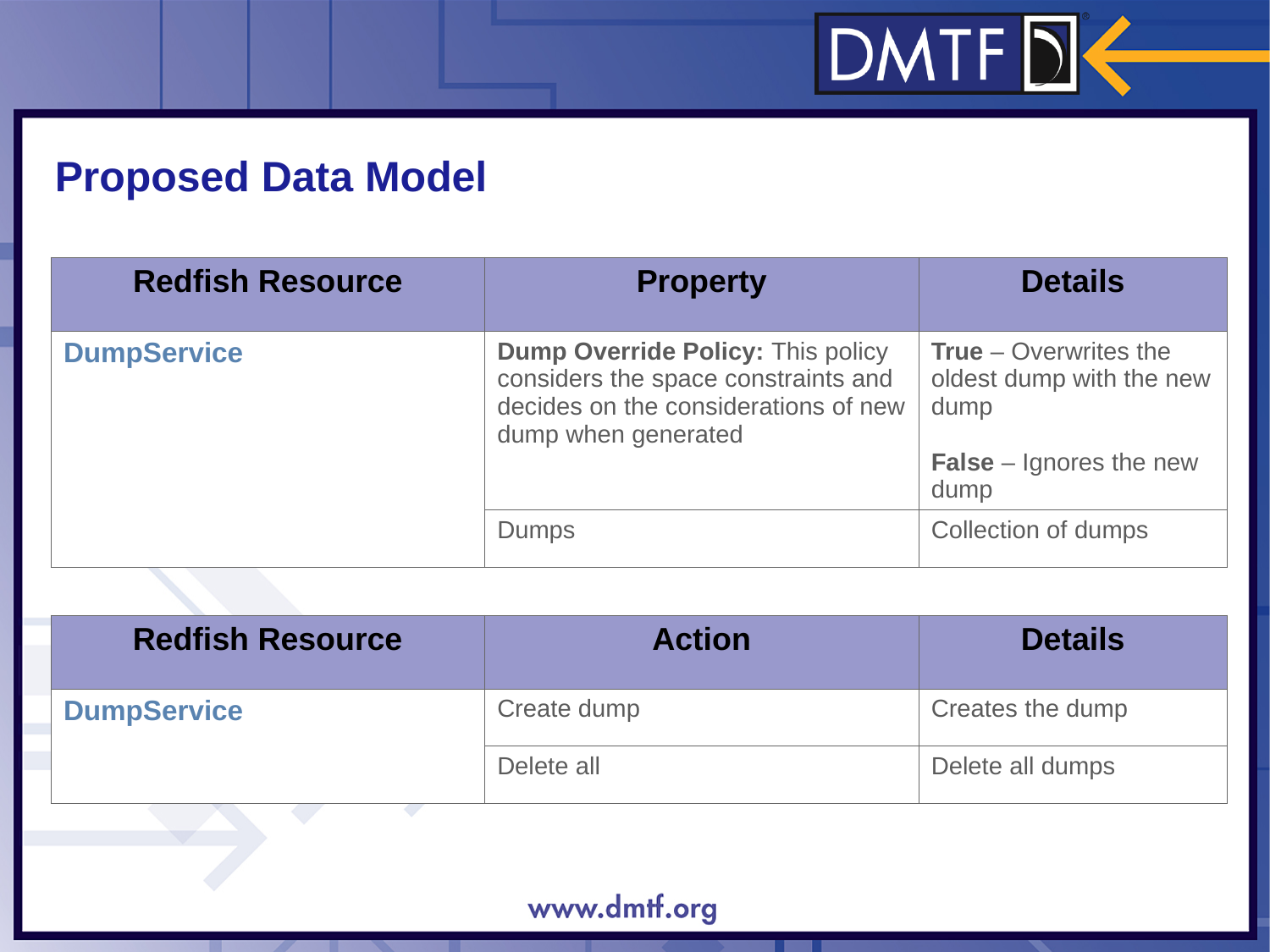

Proposed Data Model

| Redfish Resource | Property | Details |
| --- | --- | --- |
| DumpService | Dump Override Policy: This policy considers the space constraints and decides on the considerations of new dump when generated | True – Overwrites the oldest dump with the new dump False – Ignores the new dump |
|  | Dumps | Collection of dumps |
| Redfish Resource | Action | Details |
| --- | --- | --- |
| DumpService | Create dump | Creates the dump |
|  | Delete all | Delete all dumps |